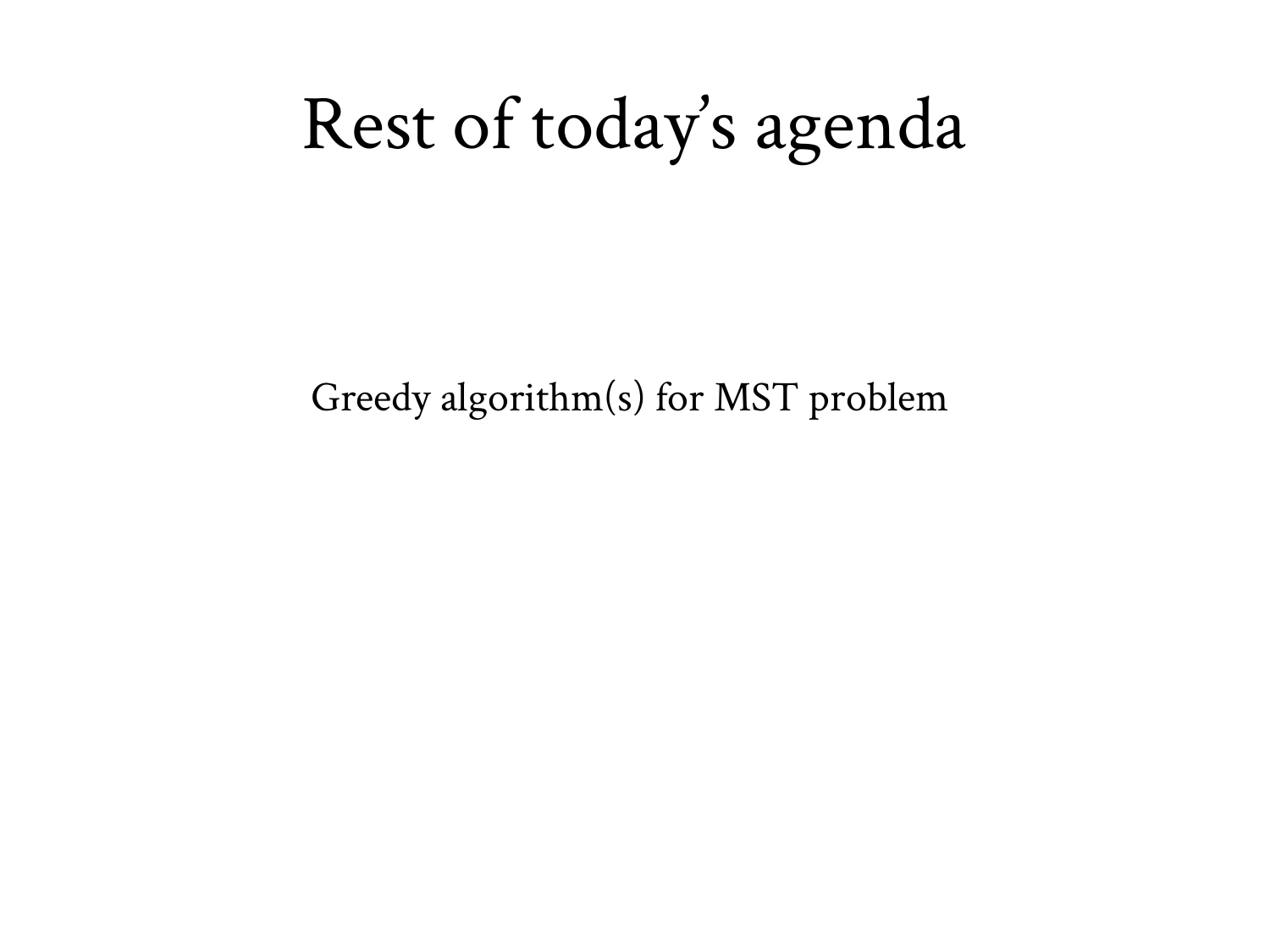

# Rest of today’s agenda
Greedy algorithm(s) for MST problem